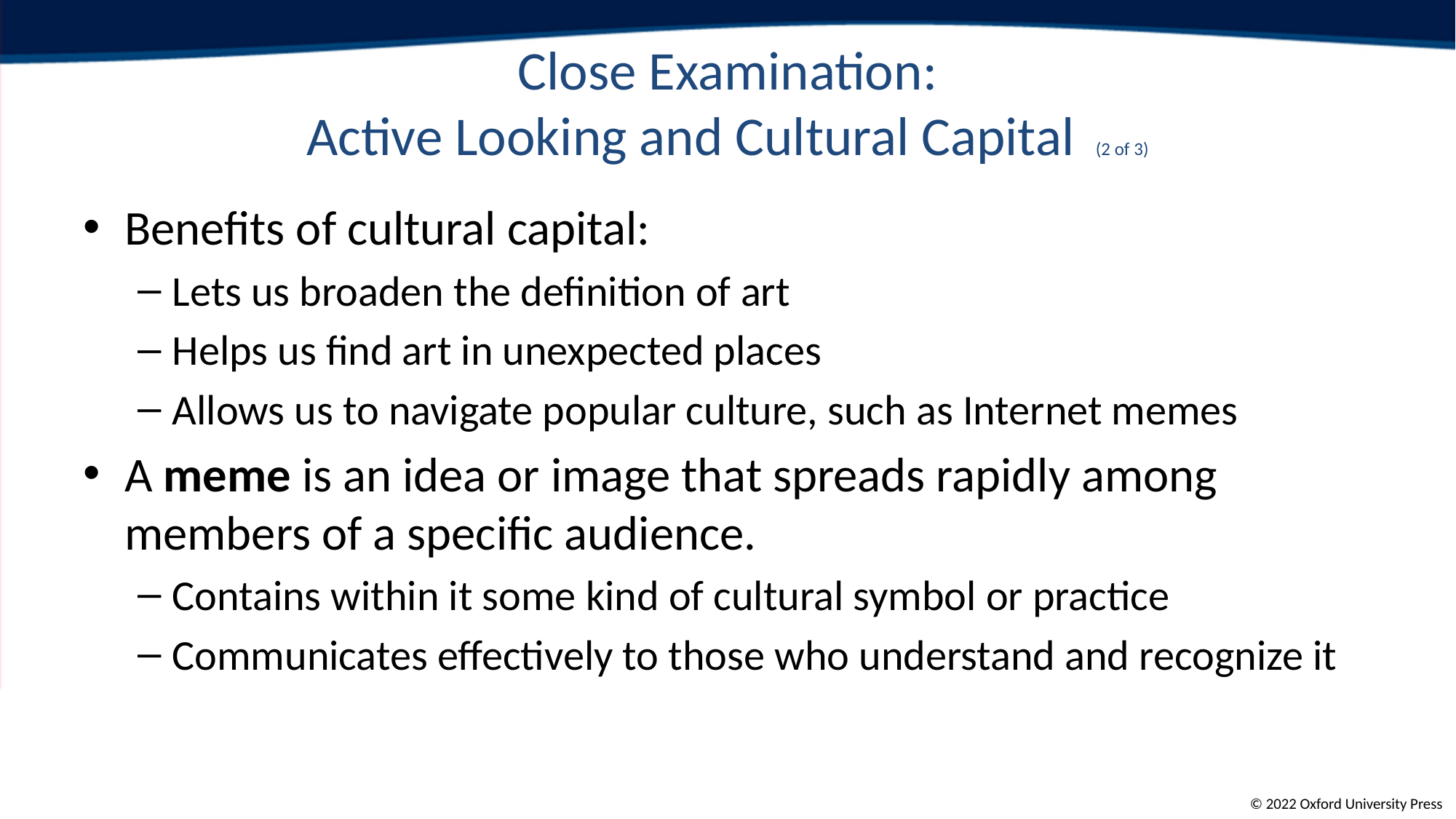

# Close Examination: Active Looking and Cultural Capital     (2 of 3)
Benefits of cultural capital:
Lets us broaden the definition of art
Helps us find art in unexpected places
Allows us to navigate popular culture, such as Internet memes
A meme is an idea or image that spreads rapidly among members of a specific audience.
Contains within it some kind of cultural symbol or practice
Communicates effectively to those who understand and recognize it